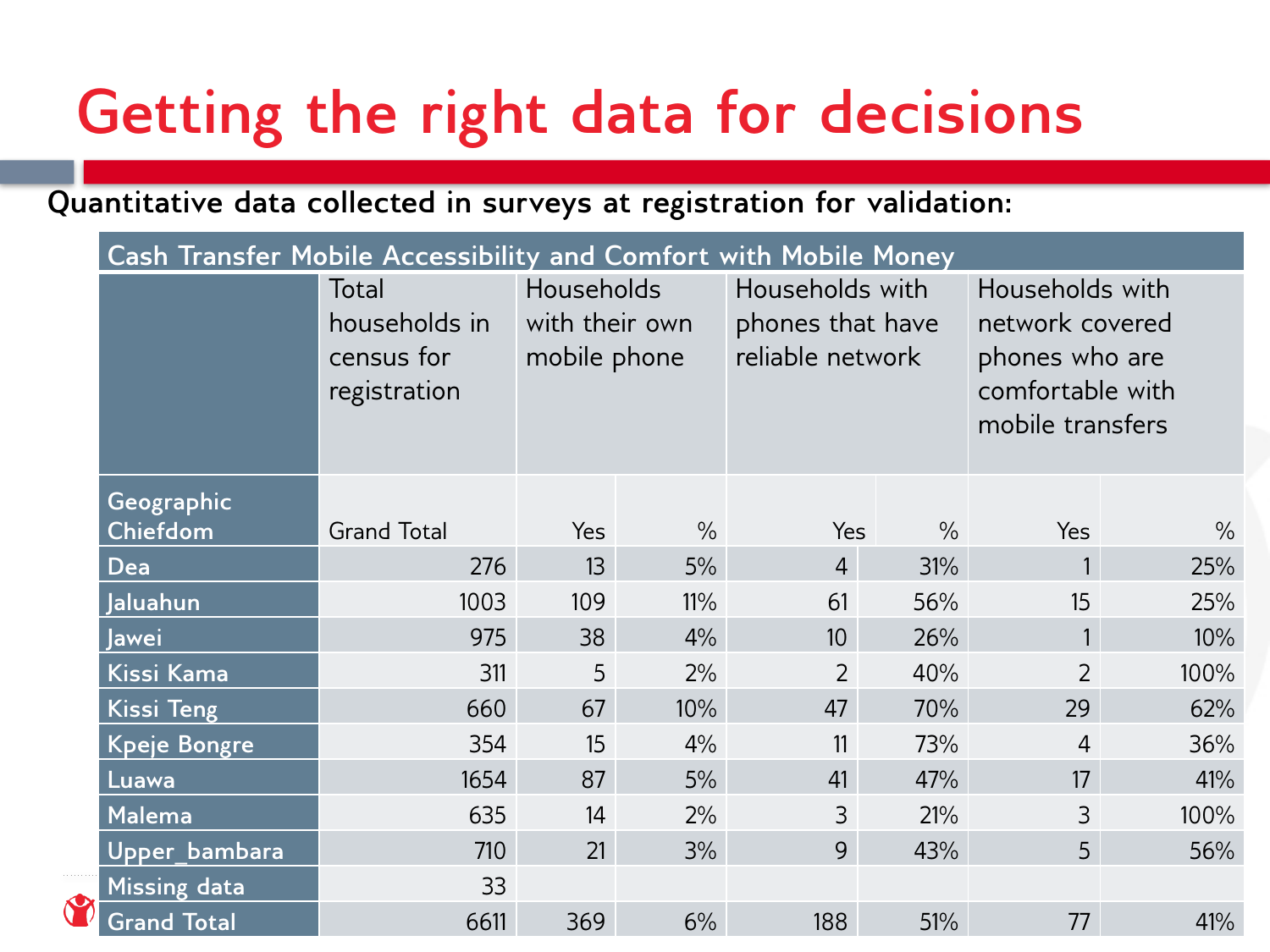

# Getting the right data for decisions
Quantitative data collected in surveys at registration for validation:

| Cash Transfer Mobile Accessibility and Comfort with Mobile Money |  |  |  |  |  |  |  |  |
| --- | --- | --- | --- | --- | --- | --- | --- | --- |
|  | Total households in census for registration | Households with their own mobile phone |  | Households with phones that have reliable network |  |  | Households with network covered phones who are comfortable with mobile transfers |  |
| Geographic Chiefdom | Grand Total | Yes | % | Yes |  | % | Yes | % |
| Dea | 276 | 13 | 5% | 4 | 31% |  | 1 | 25% |
| Jaluahun | 1003 | 109 | 11% | 61 | 56% |  | 15 | 25% |
| Jawei | 975 | 38 | 4% | 10 | 26% |  | 1 | 10% |
| Kissi Kama | 311 | 5 | 2% | 2 | 40% |  | 2 | 100% |
| Kissi Teng | 660 | 67 | 10% | 47 | 70% |  | 29 | 62% |
| Kpeje Bongre | 354 | 15 | 4% | 11 | 73% |  | 4 | 36% |
| Luawa | 1654 | 87 | 5% | 41 | 47% |  | 17 | 41% |
| Malema | 635 | 14 | 2% | 3 | 21% |  | 3 | 100% |
| Upper\_bambara | 710 | 21 | 3% | 9 | 43% |  | 5 | 56% |
| Missing data | 33 |  |  |  |  |  |  |  |
| Grand Total | 6611 | 369 | 6% | 188 | 51% |  | 77 | 41% |

4